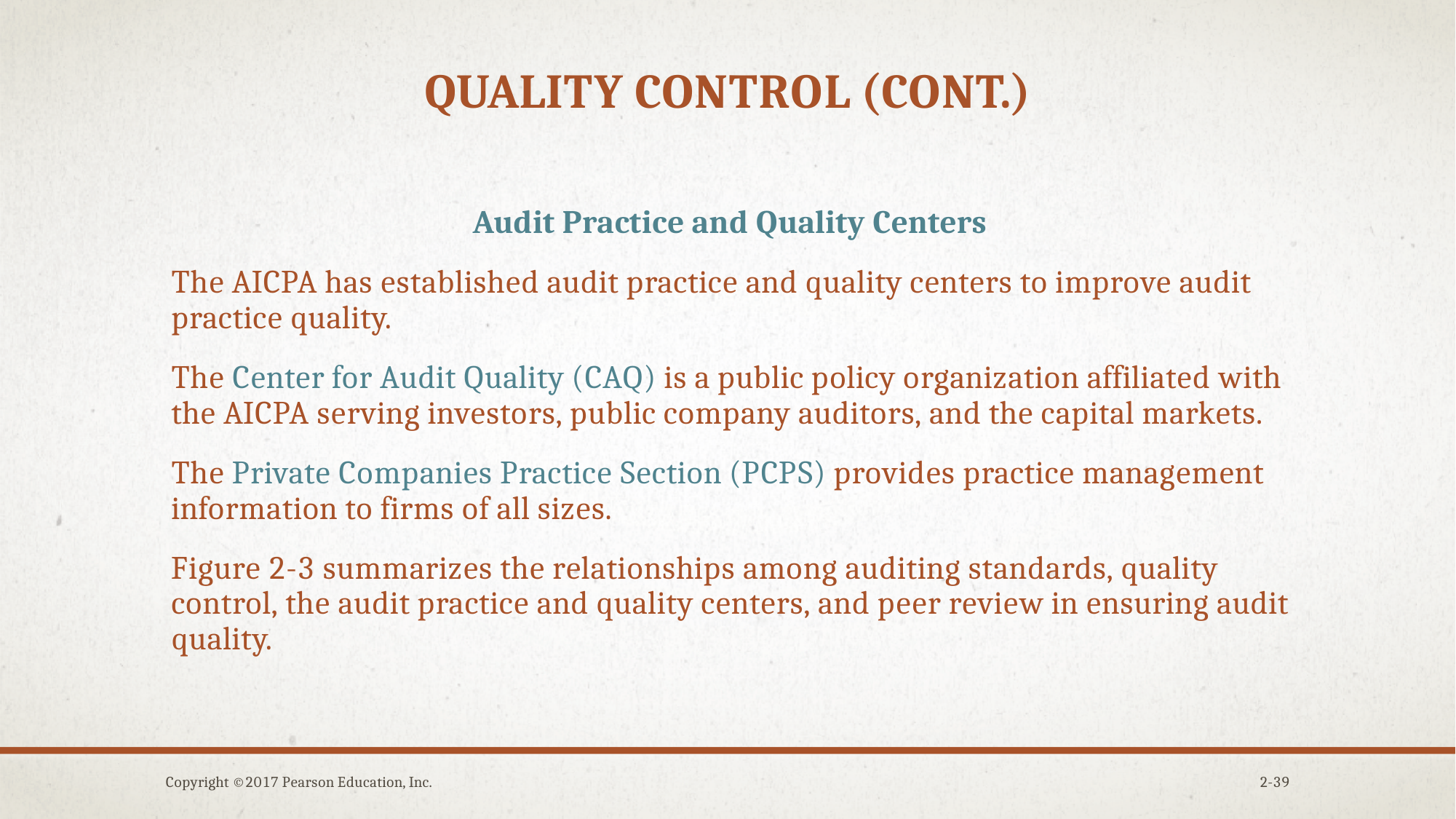

# Quality Control (cont.)
Audit Practice and Quality Centers
The AICPA has established audit practice and quality centers to improve audit practice quality.
The Center for Audit Quality (CAQ) is a public policy organization affiliated with the AICPA serving investors, public company auditors, and the capital markets.
The Private Companies Practice Section (PCPS) provides practice management information to firms of all sizes.
Figure 2-3 summarizes the relationships among auditing standards, quality control, the audit practice and quality centers, and peer review in ensuring audit quality.
Copyright ©2017 Pearson Education, Inc.
2-39